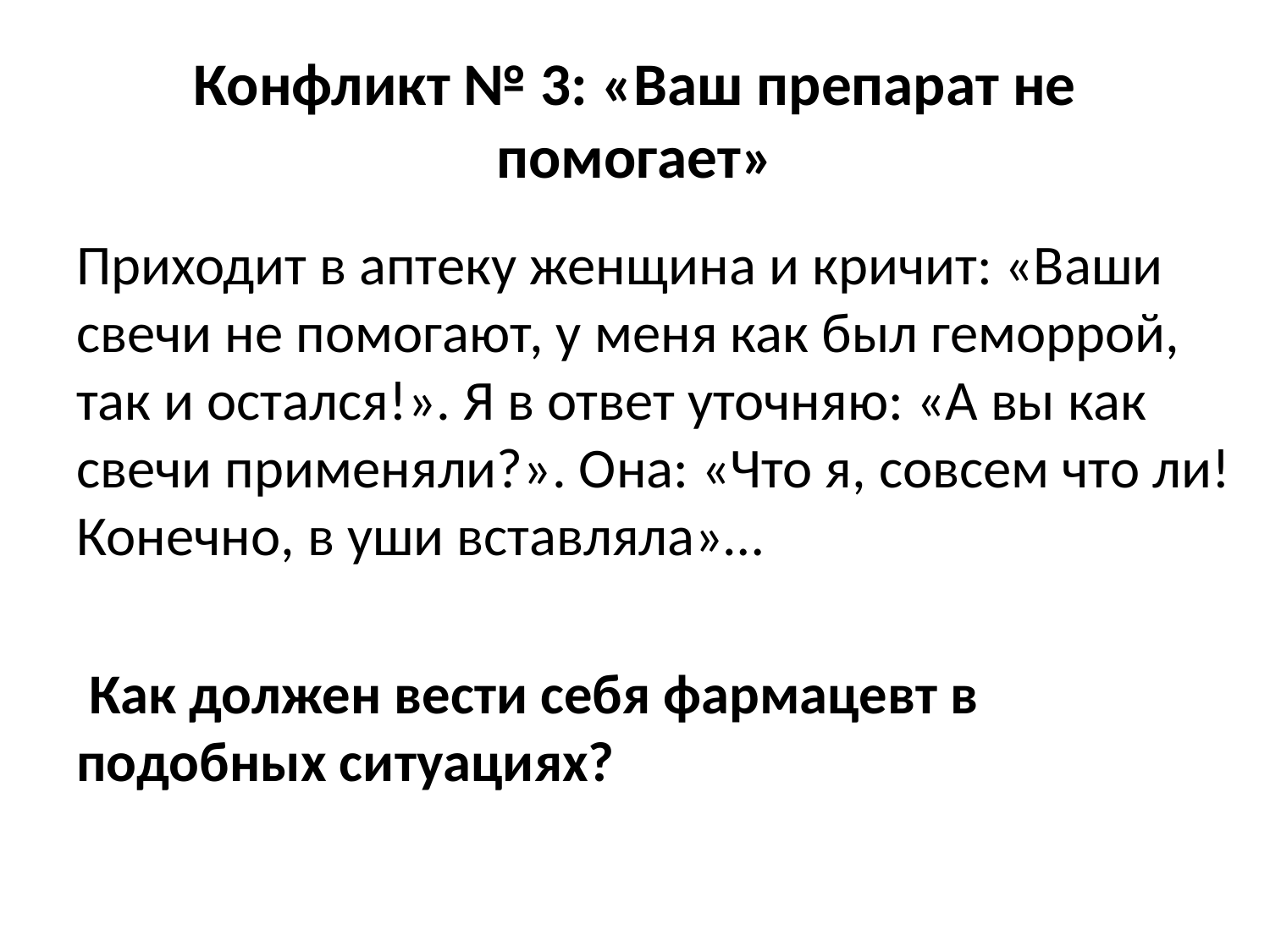

# Конфликт № 3: «Ваш препарат не помогает»
Приходит в аптеку женщина и кричит: «Ваши свечи не помогают, у меня как был геморрой, так и остался!». Я в ответ уточняю: «А вы как свечи применяли?». Она: «Что я, совсем что ли! Конечно, в уши вставляла»…

 Как должен вести себя фармацевт в подобных ситуациях?